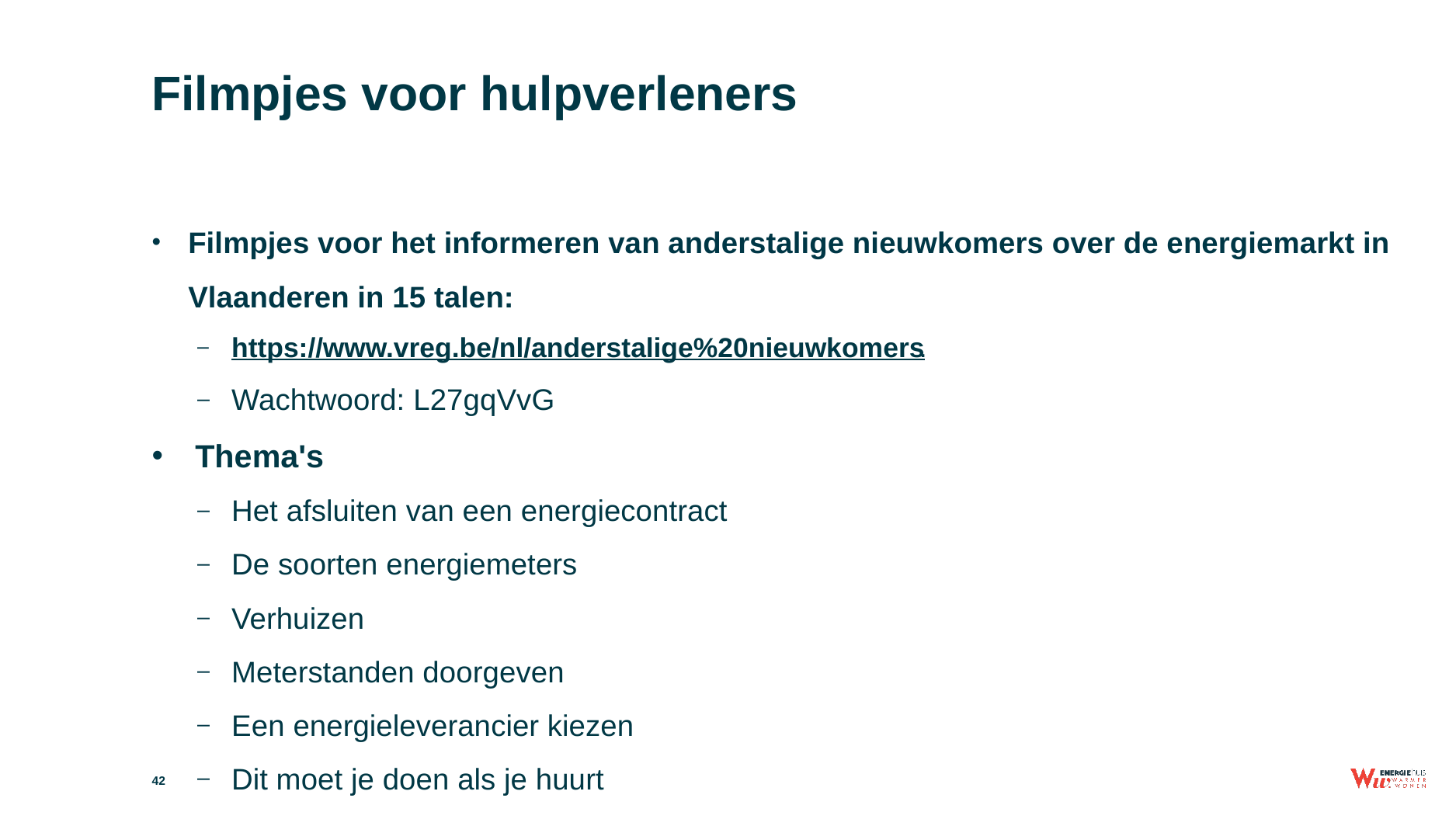

# Filmpjes voor hulpverleners
Filmpjes voor het informeren van anderstalige nieuwkomers over de energiemarkt in Vlaanderen in 15 talen:
https://www.vreg.be/nl/anderstalige%20nieuwkomers.
Wachtwoord: L27gqVvG
Thema's
Het afsluiten van een energiecontract
De soorten energiemeters
Verhuizen
Meterstanden doorgeven
Een energieleverancier kiezen
Dit moet je doen als je huurt